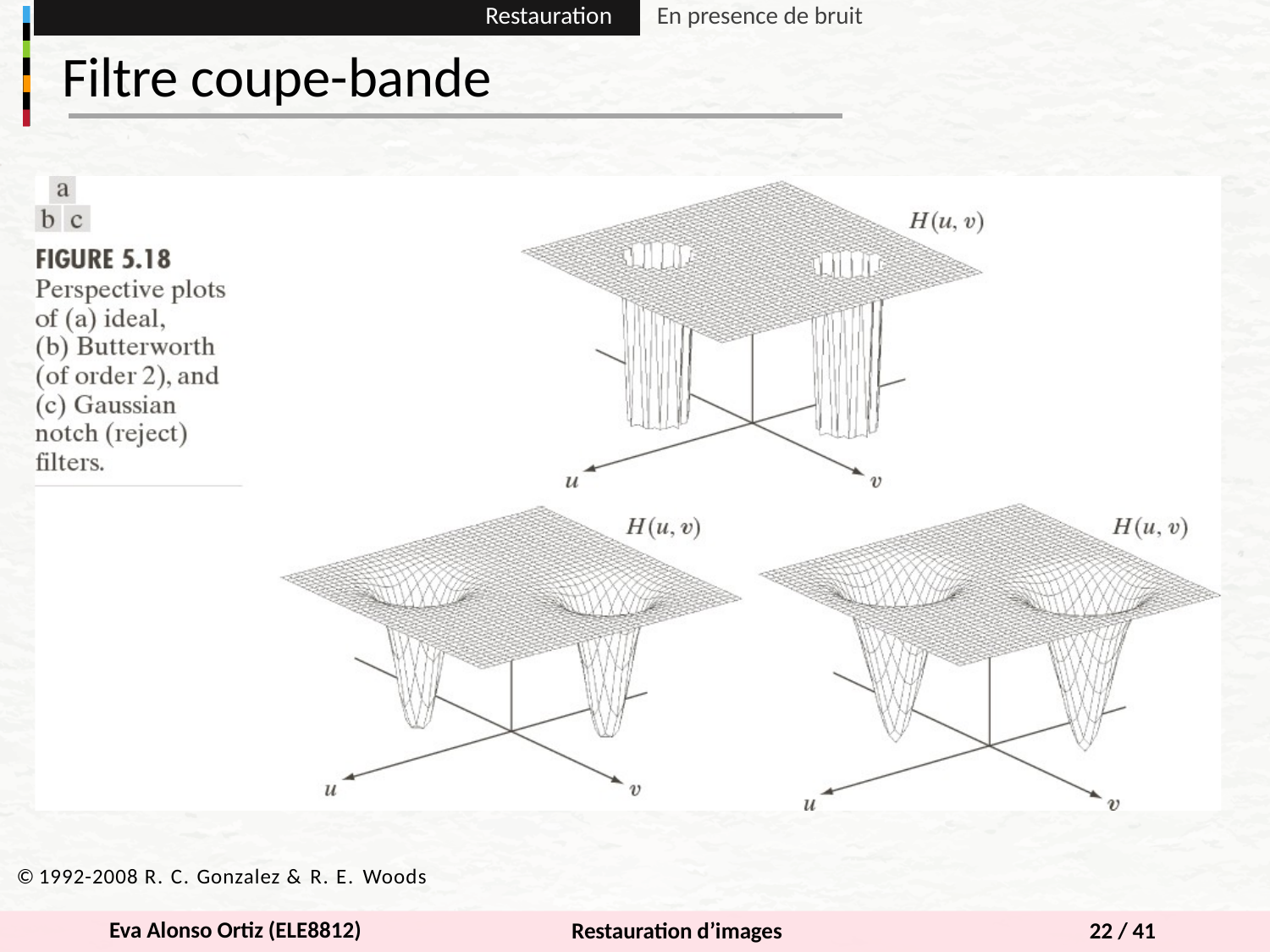

Restauration
En presence de bruit
Filtre coupe-bande

© 1992-2008 R. C. Gonzalez & R. E. Woods